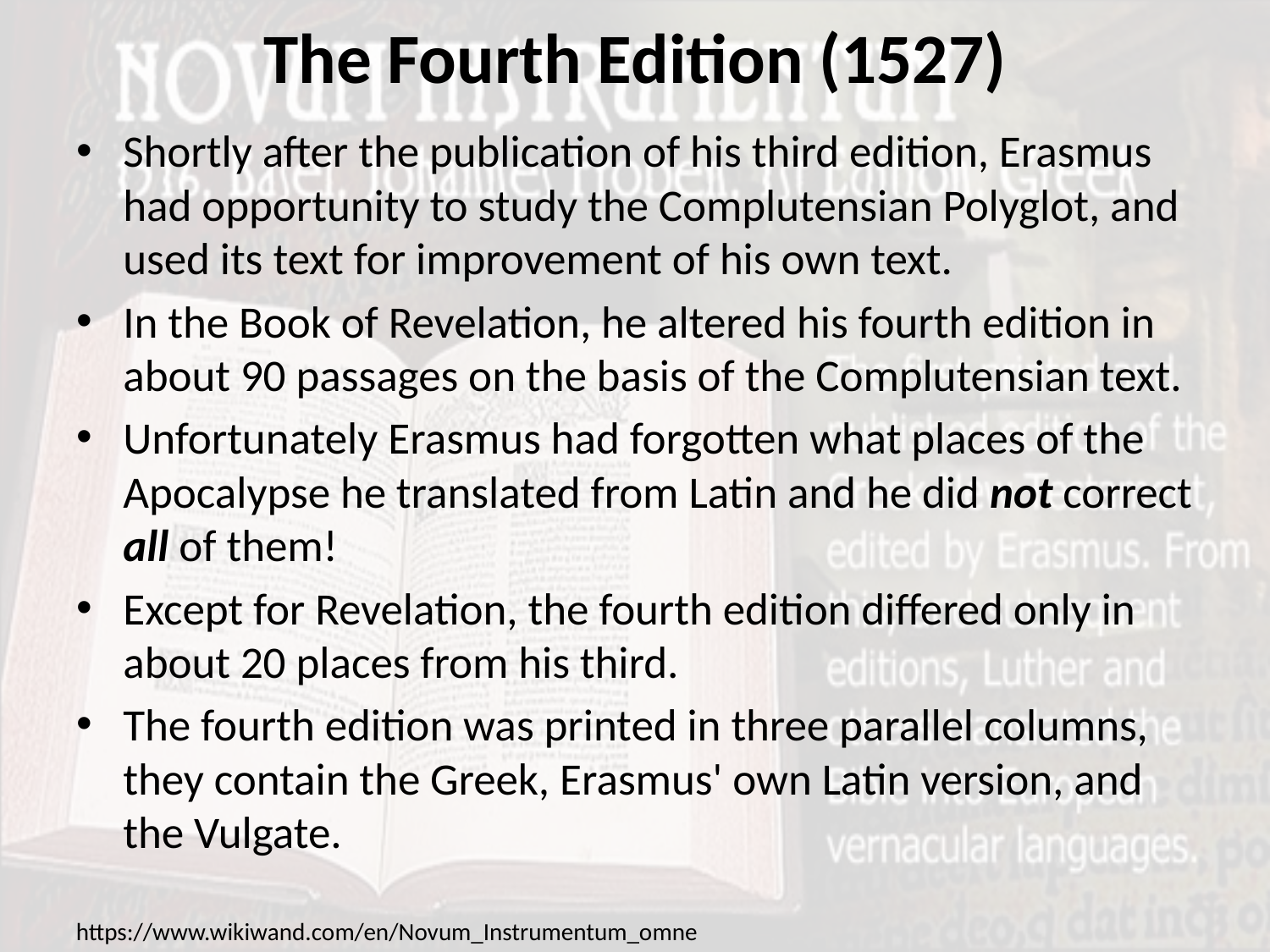

# The Fourth Edition (1527)
Shortly after the publication of his third edition, Erasmus had opportunity to study the Complutensian Polyglot, and used its text for improvement of his own text.
In the Book of Revelation, he altered his fourth edition in about 90 passages on the basis of the Complutensian text.
Unfortunately Erasmus had forgotten what places of the Apocalypse he translated from Latin and he did not correct all of them!
Except for Revelation, the fourth edition differed only in about 20 places from his third.
The fourth edition was printed in three parallel columns, they contain the Greek, Erasmus' own Latin version, and the Vulgate.
https://www.wikiwand.com/en/Novum_Instrumentum_omne